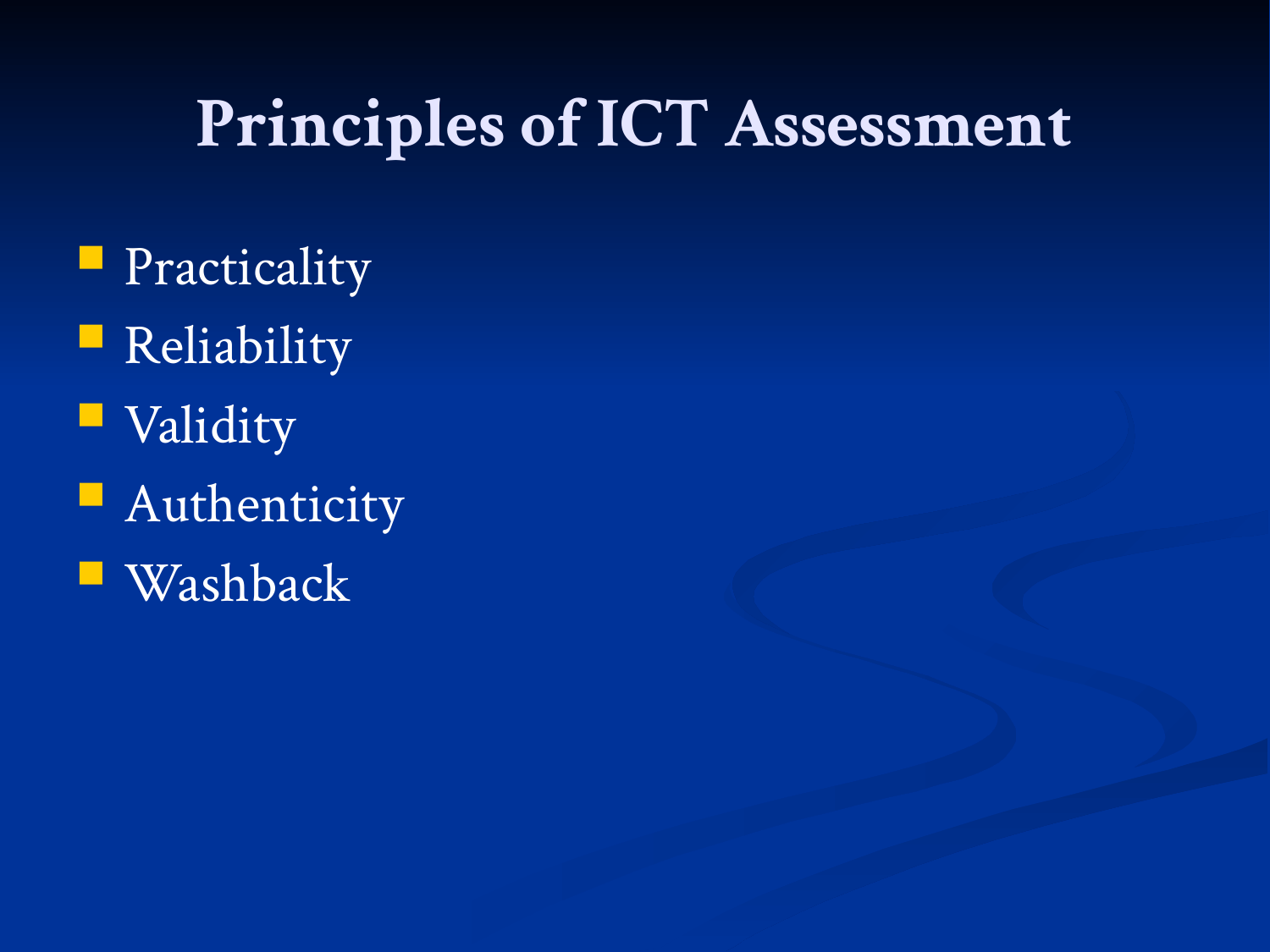

# Principles of ICT Assessment
Practicality
Reliability
Validity
Authenticity
Washback